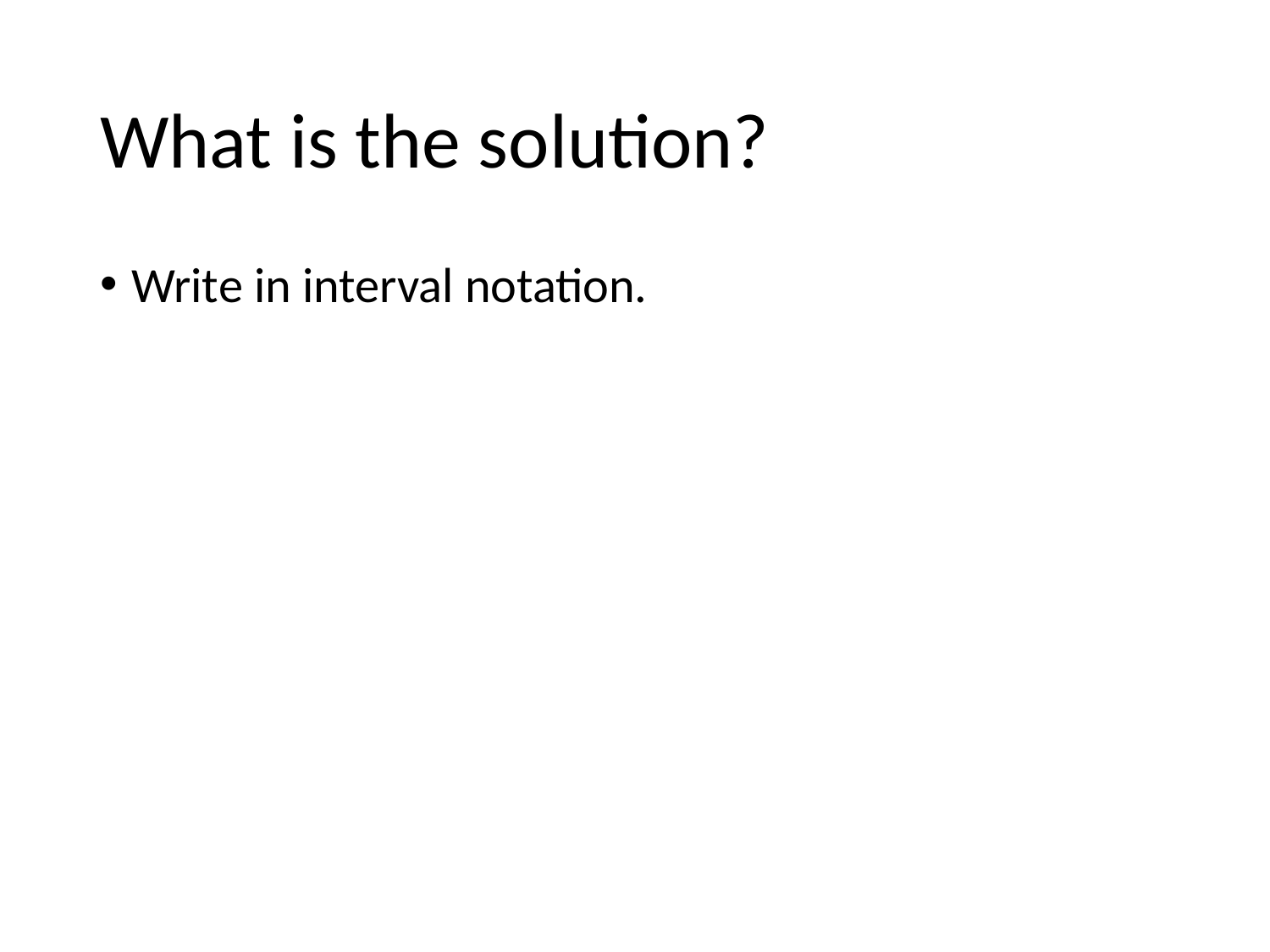

# What is the solution?
Write in interval notation.